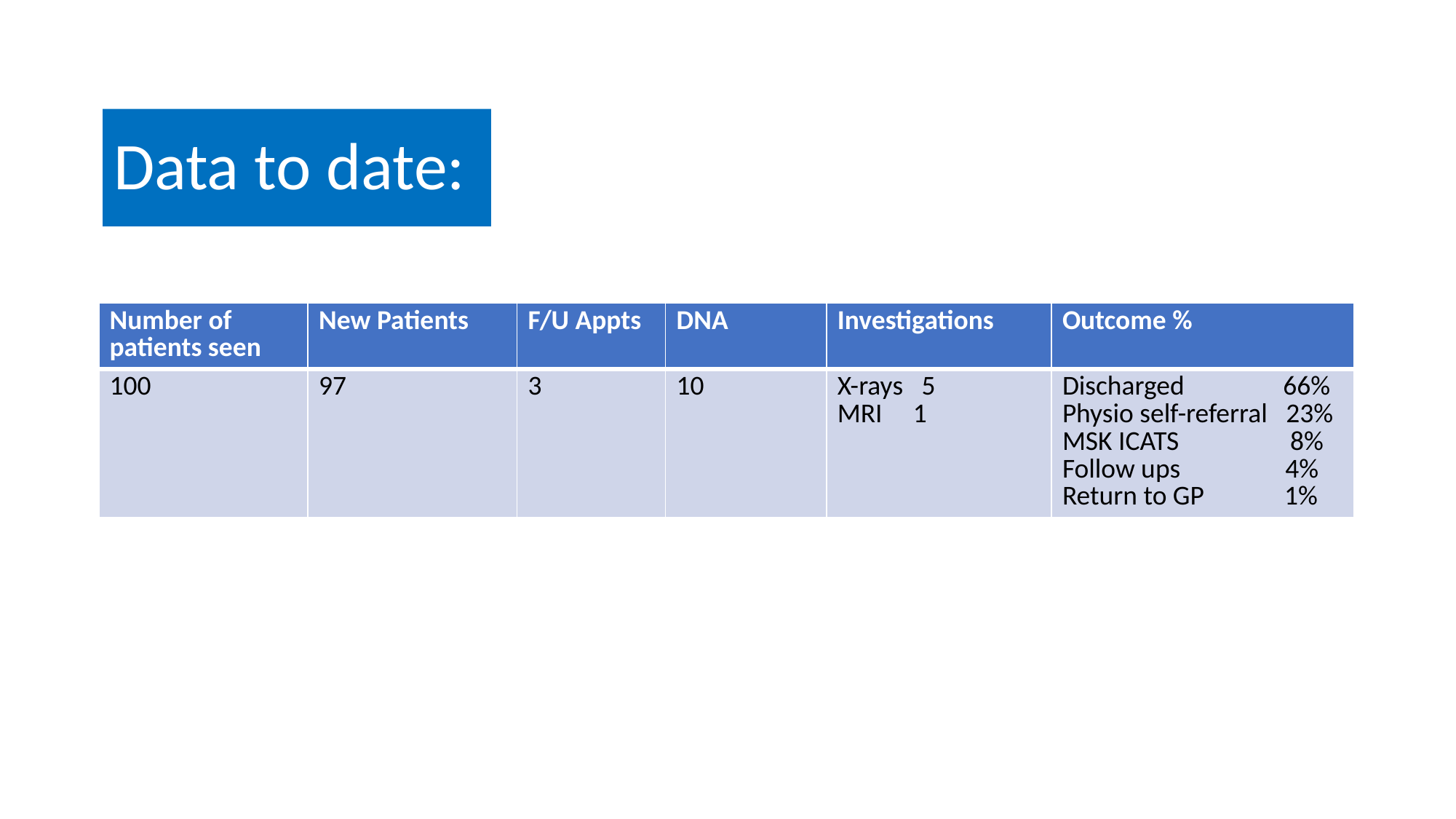

# Data to date:
| Number of patients seen | New Patients | F/U Appts | DNA | Investigations | Outcome % |
| --- | --- | --- | --- | --- | --- |
| 100 | 97 | 3 | 10 | X-rays 5 MRI 1 | Discharged 66% Physio self-referral 23% MSK ICATS 8% Follow ups 4% Return to GP 1% |